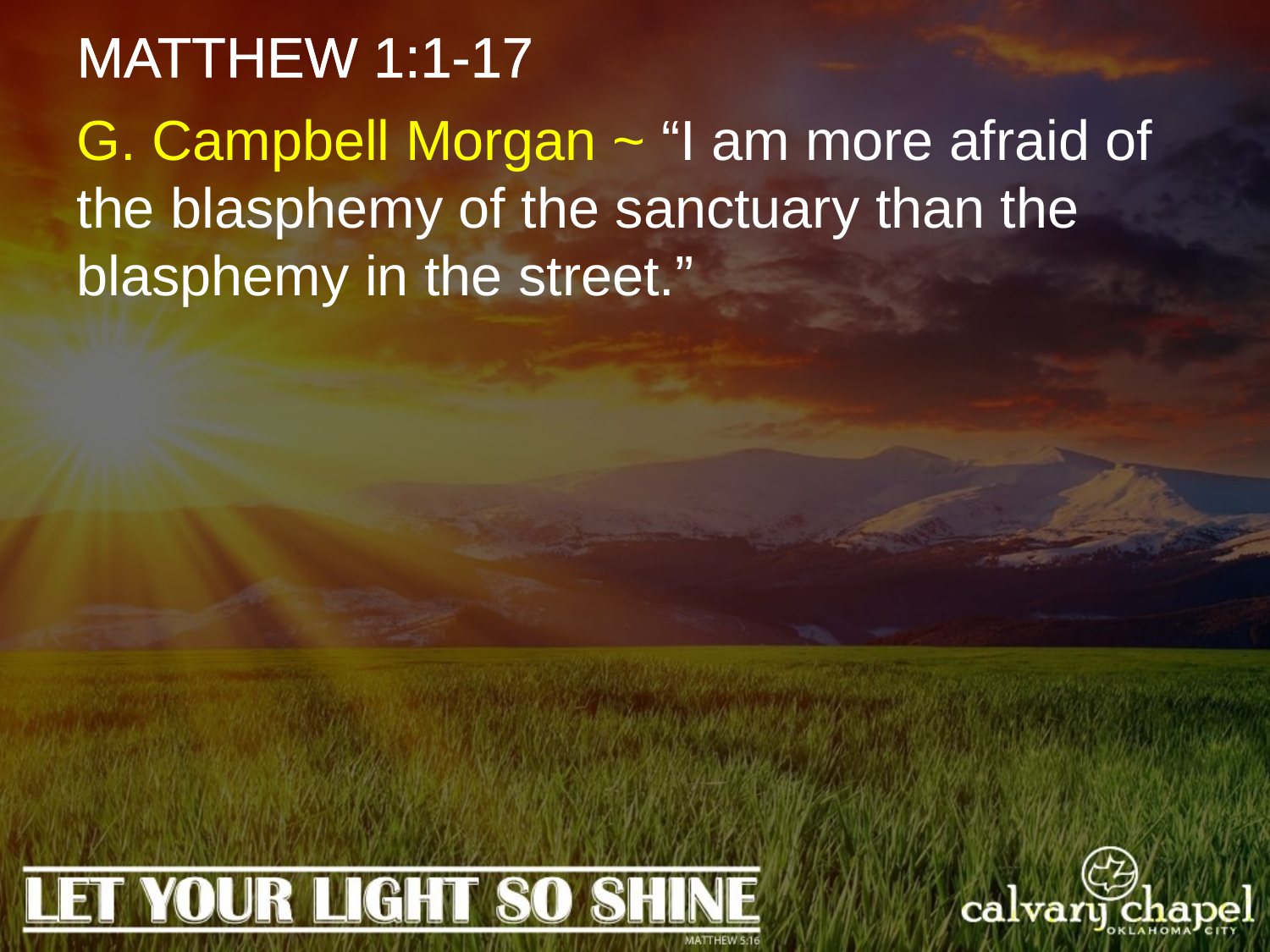

MATTHEW 1:1-17
G. Campbell Morgan ~ “I am more afraid of the blasphemy of the sanctuary than the blasphemy in the street.”